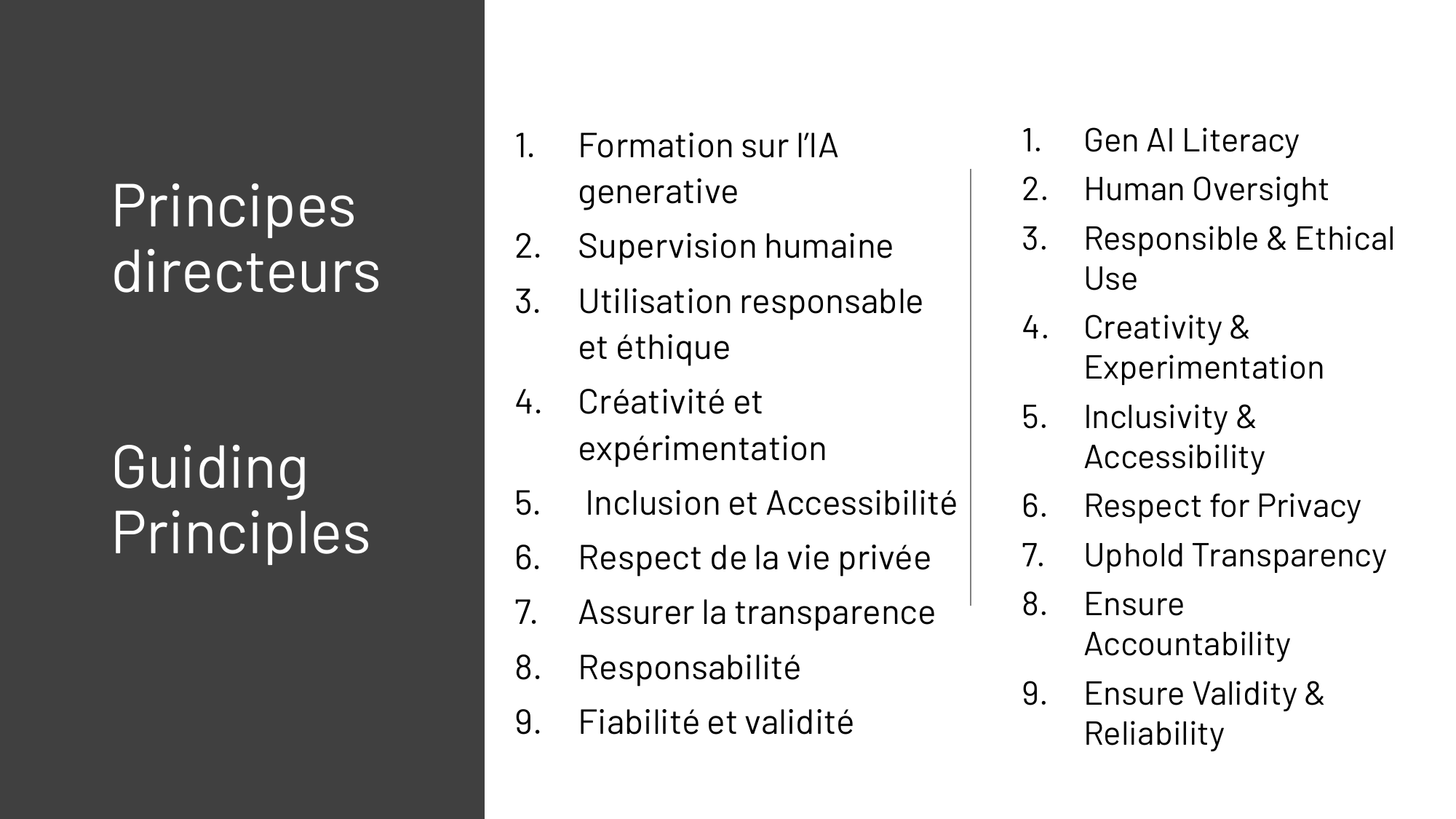

Formation sur l’IA generative
Supervision humaine
Utilisation responsable et éthique
Créativité et expérimentation
 Inclusion et Accessibilité
Respect de la vie privée
Assurer la transparence
Responsabilité
Fiabilité et validité

Gen AI Literacy
Human Oversight
Responsible & Ethical Use
Creativity & Experimentation
Inclusivity & Accessibility
Respect for Privacy
Uphold Transparency
Ensure Accountability
Ensure Validity & Reliability
# Principes directeurs Guiding Principles